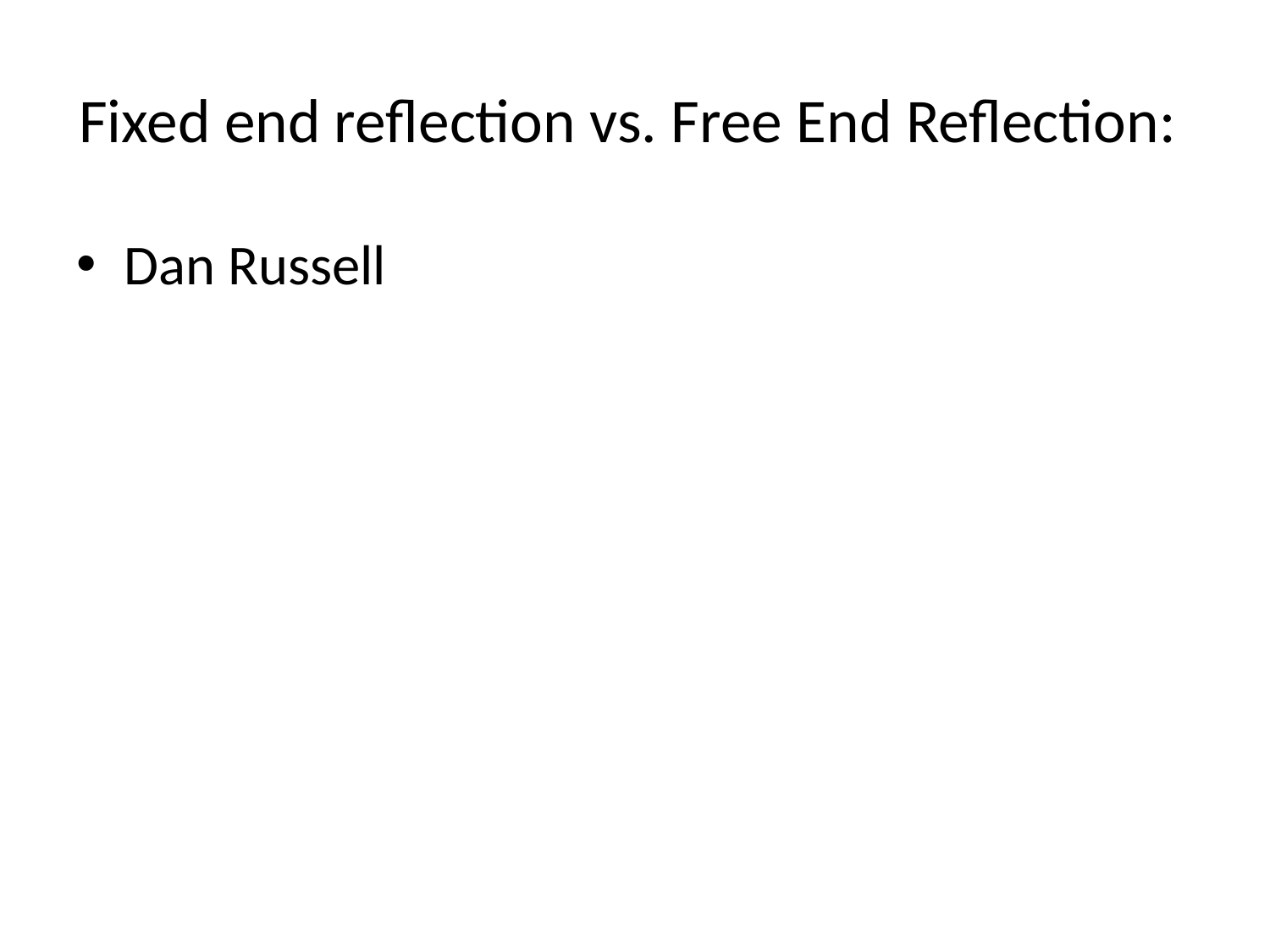

# Fixed end reflection vs. Free End Reflection:
Dan Russell